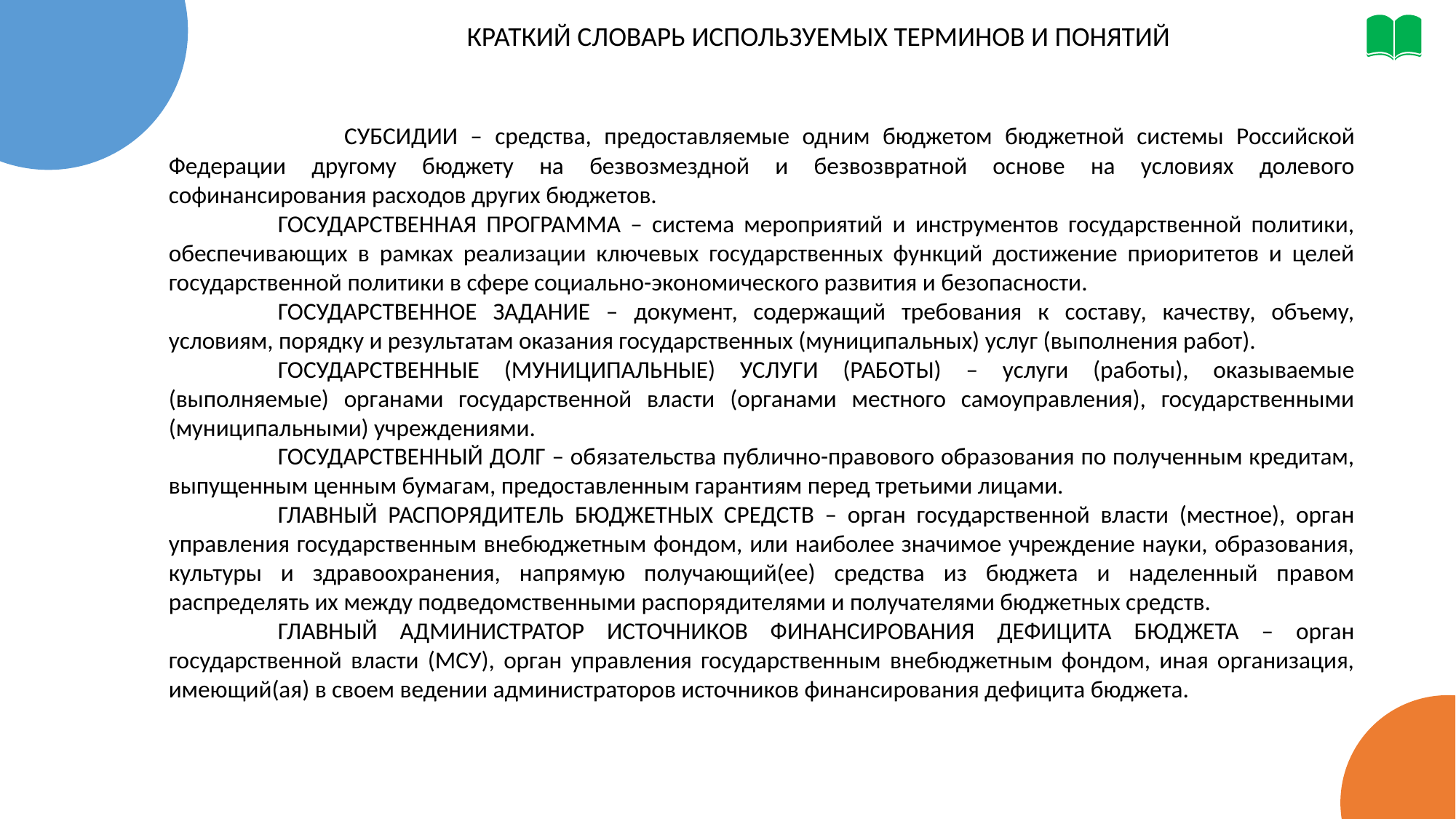

КРАТКИЙ СЛОВАРЬ ИСПОЛЬЗУЕМЫХ ТЕРМИНОВ И ПОНЯТИЙ

         СУБСИДИИ – средства, предоставляемые одним бюджетом бюджетной системы Российской Федерации другому бюджету на безвозмездной и безвозвратной основе на условиях долевого софинансирования расходов других бюджетов.
	ГОСУДАРСТВЕННАЯ ПРОГРАММА – система мероприятий и инструментов государственной политики, обеспечивающих в рамках реализации ключевых государственных функций достижение приоритетов и целей государственной политики в сфере социально-экономического развития и безопасности.
	ГОСУДАРСТВЕННОЕ ЗАДАНИЕ – документ, содержащий требования к составу, качеству, объему, условиям, порядку и результатам оказания государственных (муниципальных) услуг (выполнения работ).
	ГОСУДАРСТВЕННЫЕ (МУНИЦИПАЛЬНЫЕ) УСЛУГИ (РАБОТЫ) – услуги (работы), оказываемые (выполняемые) органами государственной власти (органами местного самоуправления), государственными (муниципальными) учреждениями.
	ГОСУДАРСТВЕННЫЙ ДОЛГ – обязательства публично-правового образования по полученным кредитам, выпущенным ценным бумагам, предоставленным гарантиям перед третьими лицами.
	ГЛАВНЫЙ РАСПОРЯДИТЕЛЬ БЮДЖЕТНЫХ СРЕДСТВ – орган государственной власти (местное), орган управления государственным внебюджетным фондом, или наиболее значимое учреждение науки, образования, культуры и здравоохранения, напрямую получающий(ее) средства из бюджета и наделенный правом распределять их между подведомственными распорядителями и получателями бюджетных средств.
	ГЛАВНЫЙ АДМИНИСТРАТОР ИСТОЧНИКОВ ФИНАНСИРОВАНИЯ ДЕФИЦИТА БЮДЖЕТА – орган государственной власти (МСУ), орган управления государственным внебюджетным фондом, иная организация, имеющий(ая) в своем ведении администраторов источников финансирования дефицита бюджета.